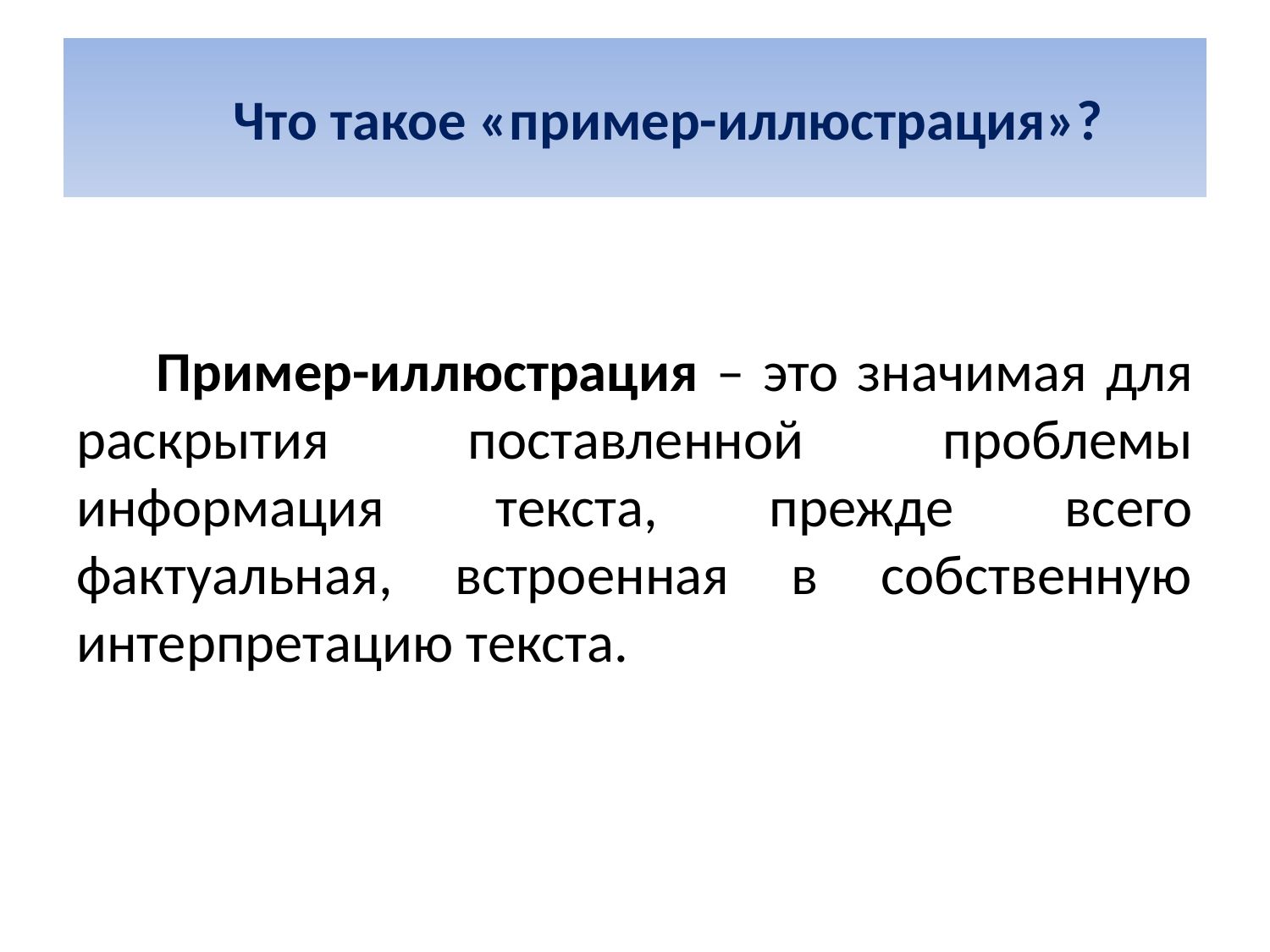

# Что такое «пример-иллюстрация»?

 Пример-иллюстрация – это значимая для раскрытия поставленной проблемы информация текста, прежде всего фактуальная, встроенная в собственную интерпретацию текста.